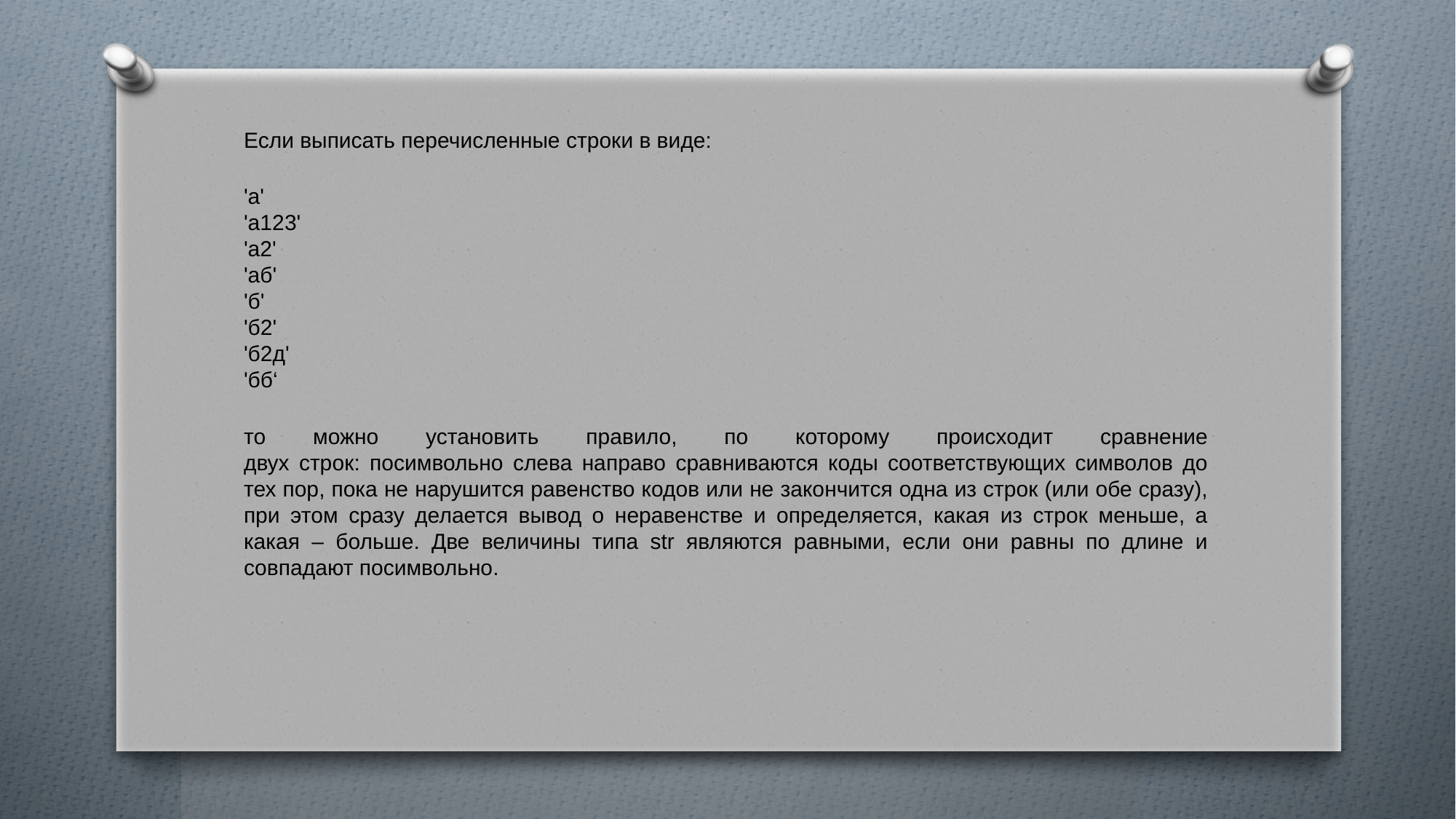

Если выписать перечисленные строки в виде:
'a'
'a123'
'a2'
'aб'
'б'
'б2'
'б2д'
'бб‘
то можно установить правило, по которому происходит сравнение
двух строк: посимвольно слева направо сравниваются коды соответствующих символов до тех пор, пока не нарушится равенство кодов или не закончится одна из строк (или обе сразу), при этом сразу делается вывод о неравенстве и определяется, какая из строк меньше, а
какая – больше. Две величины типа str являются равными, если они равны по длине и совпадают посимвольно.